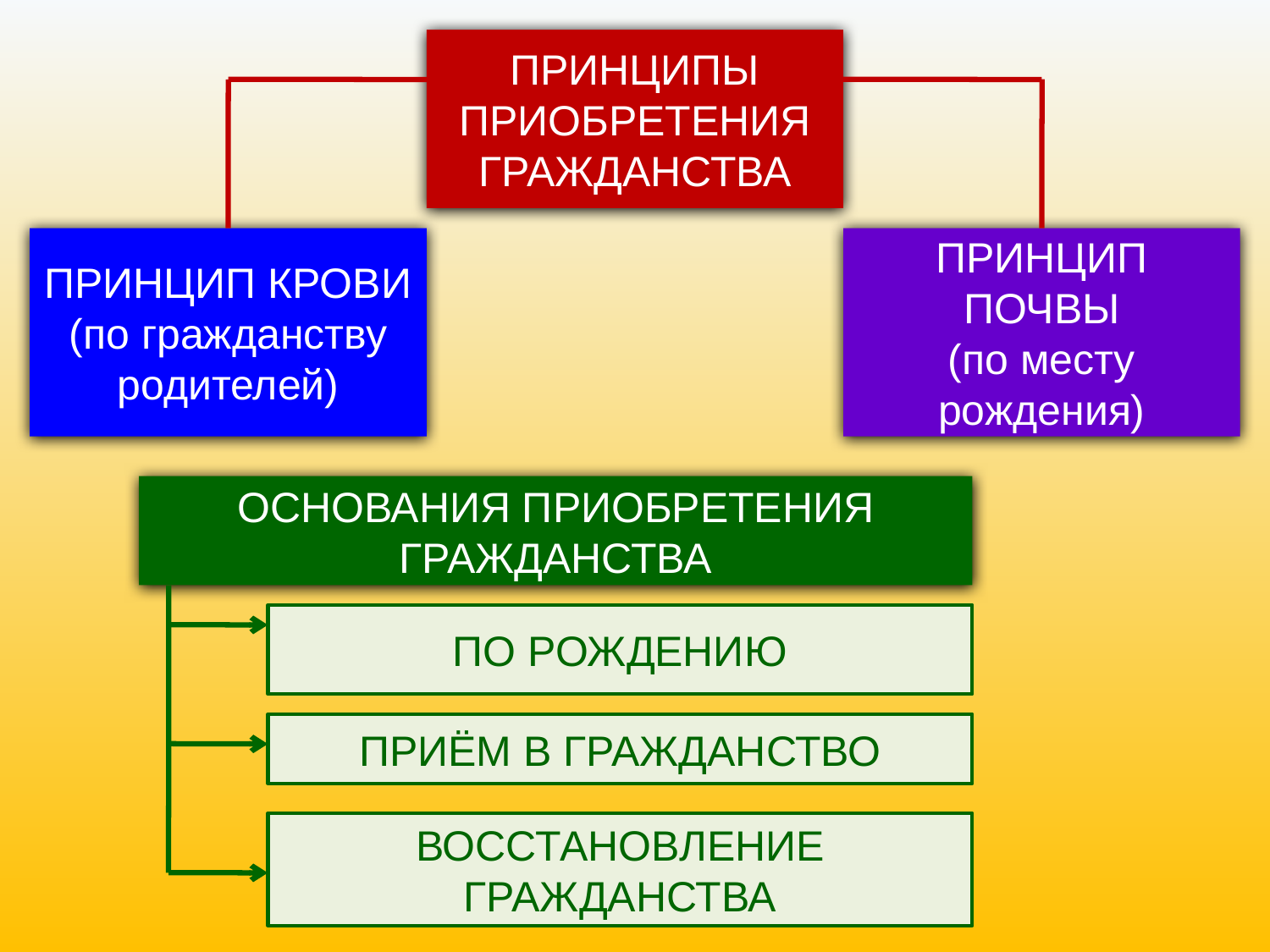

ПРИНЦИПЫ ПРИОБРЕТЕНИЯ ГРАЖДАНСТВА
ПРИНЦИП КРОВИ
(по гражданству родителей)
ПРИНЦИП ПОЧВЫ
(по месту рождения)
ОСНОВАНИЯ ПРИОБРЕТЕНИЯ ГРАЖДАНСТВА
ПО РОЖДЕНИЮ
ПРИЁМ В ГРАЖДАНСТВО
ВОССТАНОВЛЕНИЕ ГРАЖДАНСТВА